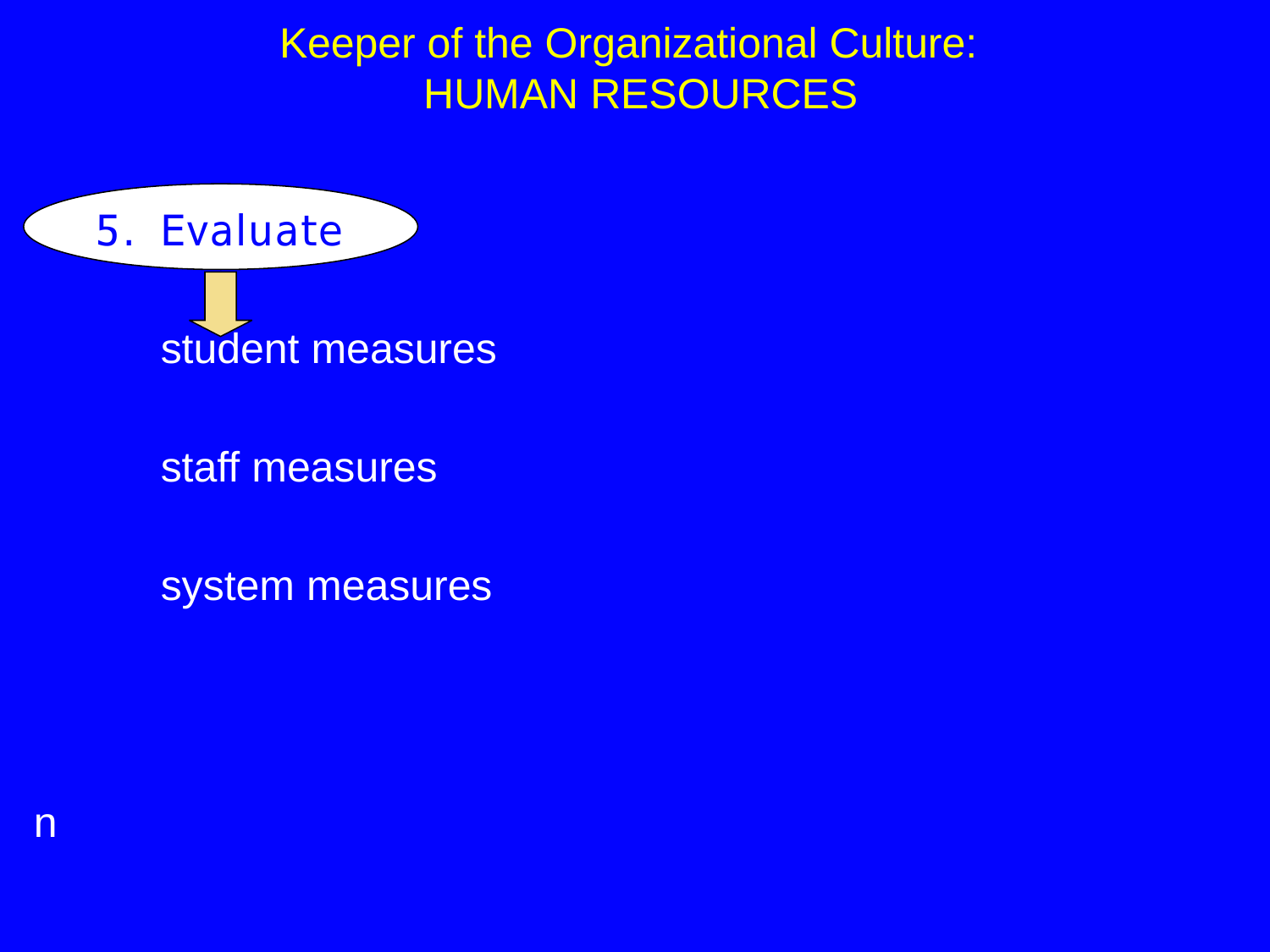

# Keeper of the Organizational Culture: HUMAN RESOURCES

	student measures

	staff measures

	system measures

n

5.  Evaluate